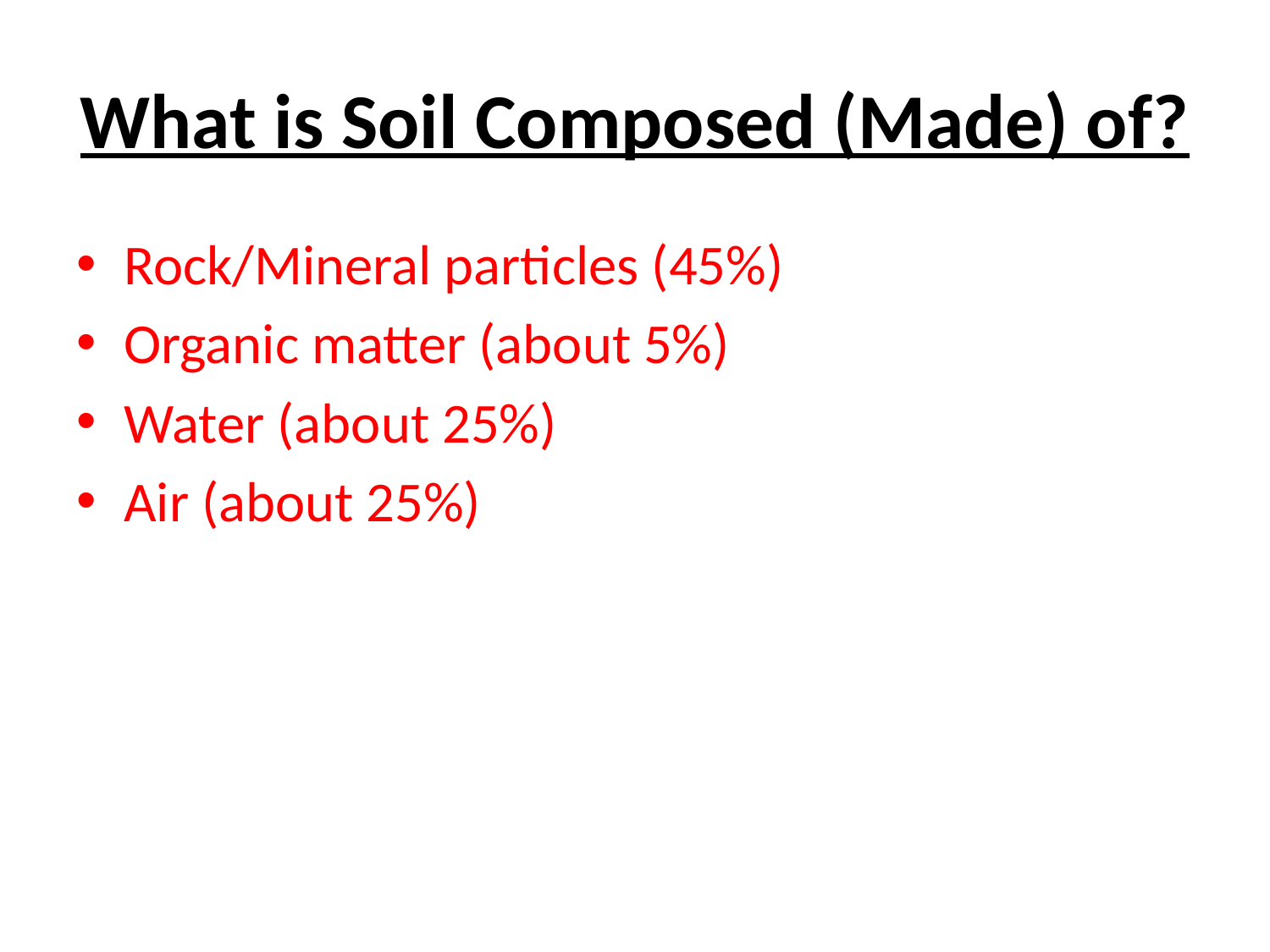

# What is Soil Composed (Made) of?
Rock/Mineral particles (45%)
Organic matter (about 5%)
Water (about 25%)
Air (about 25%)